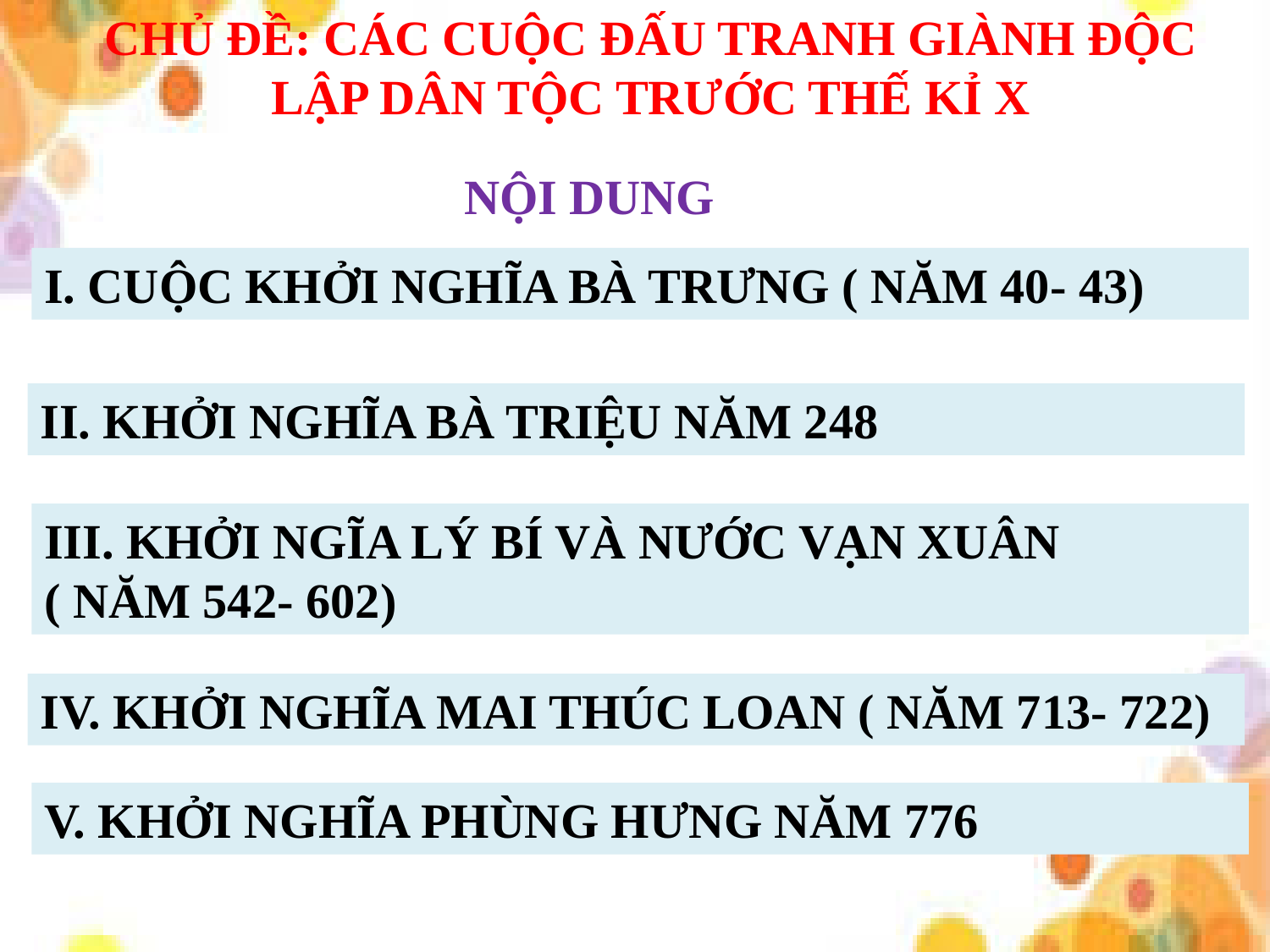

CHỦ ĐỀ: CÁC CUỘC ĐẤU TRANH GIÀNH ĐỘC LẬP DÂN TỘC TRƯỚC THẾ KỈ X
NỘI DUNG
I. CUỘC KHỞI NGHĨA BÀ TRƯNG ( NĂM 40- 43)
II. KHỞI NGHĨA BÀ TRIỆU NĂM 248
III. KHỞI NGĨA LÝ BÍ VÀ NƯỚC VẠN XUÂN
( NĂM 542- 602)
IV. KHỞI NGHĨA MAI THÚC LOAN ( NĂM 713- 722)
V. KHỞI NGHĨA PHÙNG HƯNG NĂM 776